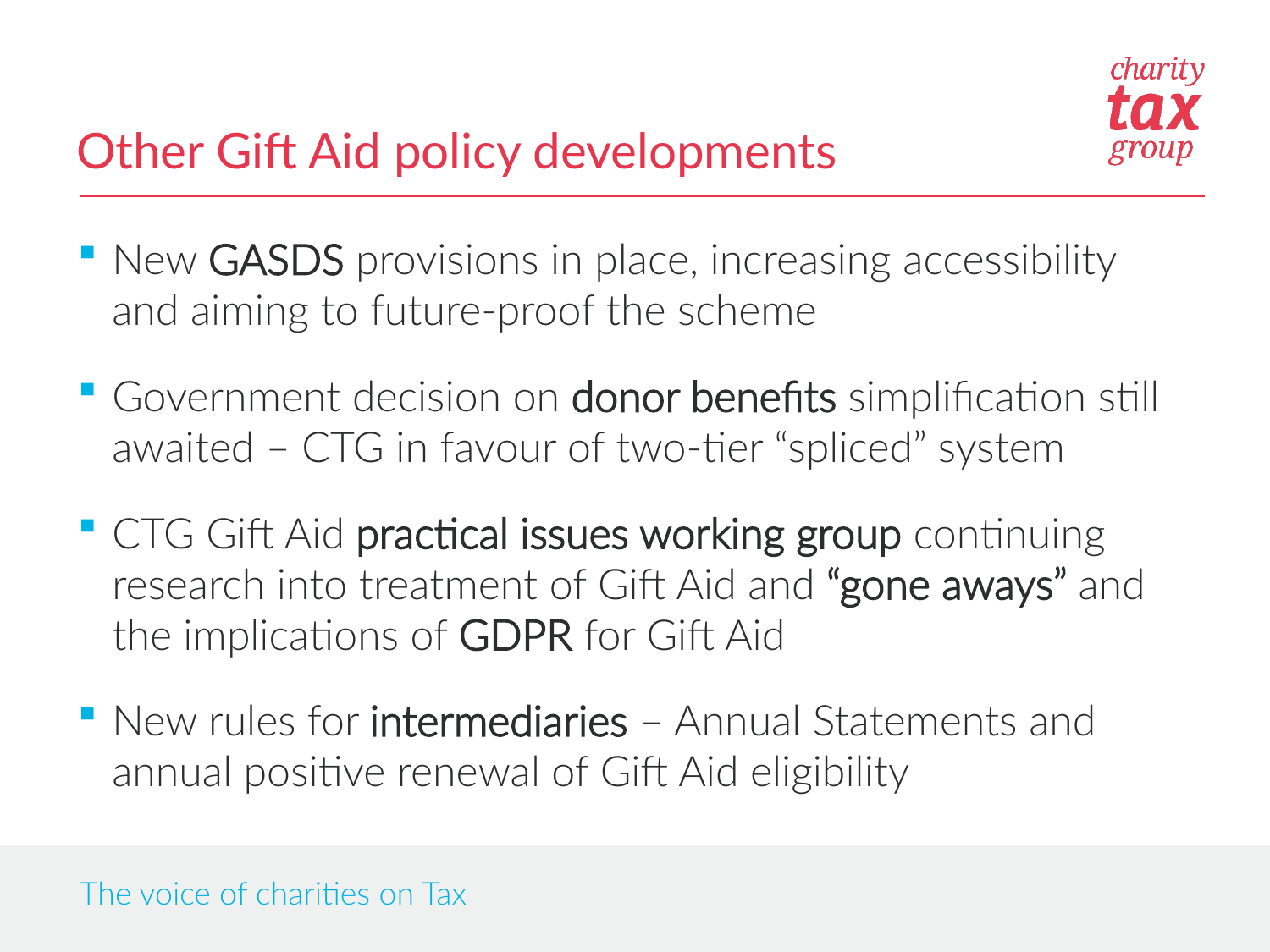

Other Gift Aid policy developments
New GASDS provisions in place, increasing accessibility and aiming to future-proof the scheme
Government decision on donor benefits simplification still awaited – CTG in favour of two-tier “spliced” system
CTG Gift Aid practical issues working group continuing research into treatment of Gift Aid and “gone aways” and the implications of GDPR for Gift Aid
New rules for intermediaries – Annual Statements and annual positive renewal of Gift Aid eligibility
The voice of charities on Tax